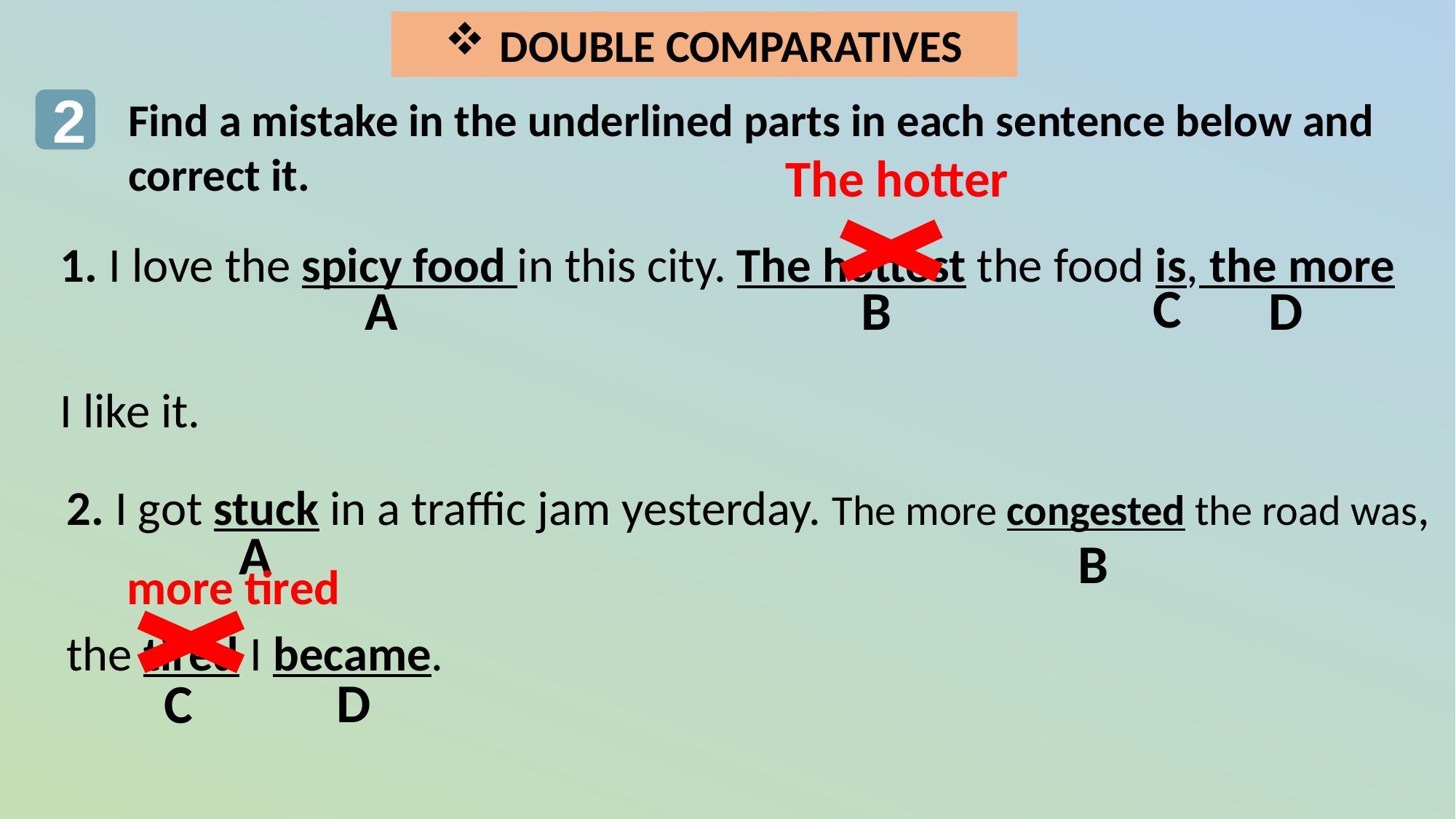

DOUBLE COMPARATIVES
2
Find a mistake in the underlined parts in each sentence below and correct it.

The hotter
1. I love the spicy food in this city. The hottest the food is, the more   I like it.

C
A
B
D
2. I got stuck in a traffic jam yesterday. The more congested the road was, the tired I became.

A
B
more tired

D
C